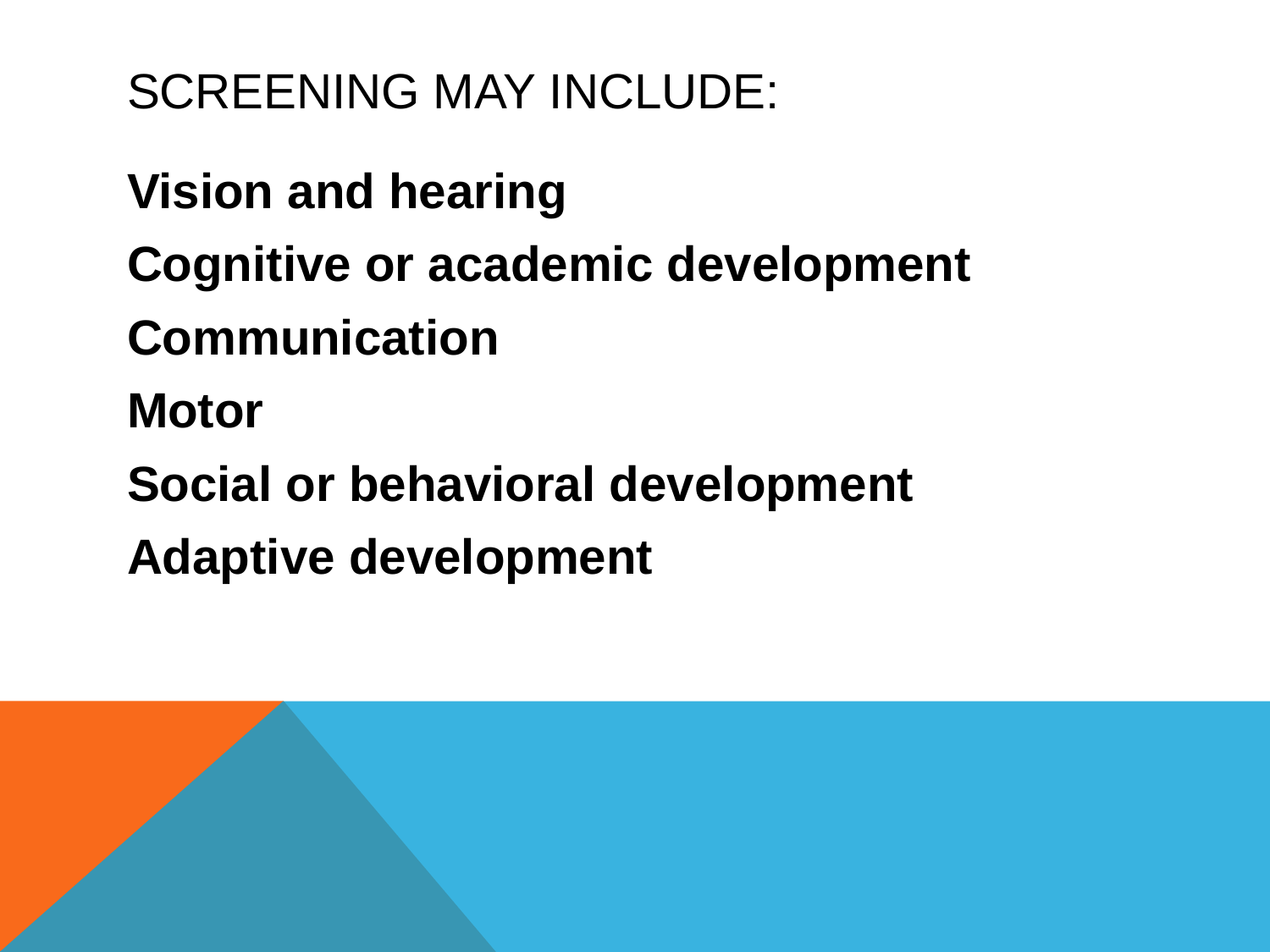

# SCREENING MAY INCLUDE:
Vision and hearing
Cognitive or academic development
Communication
Motor
Social or behavioral development
Adaptive development